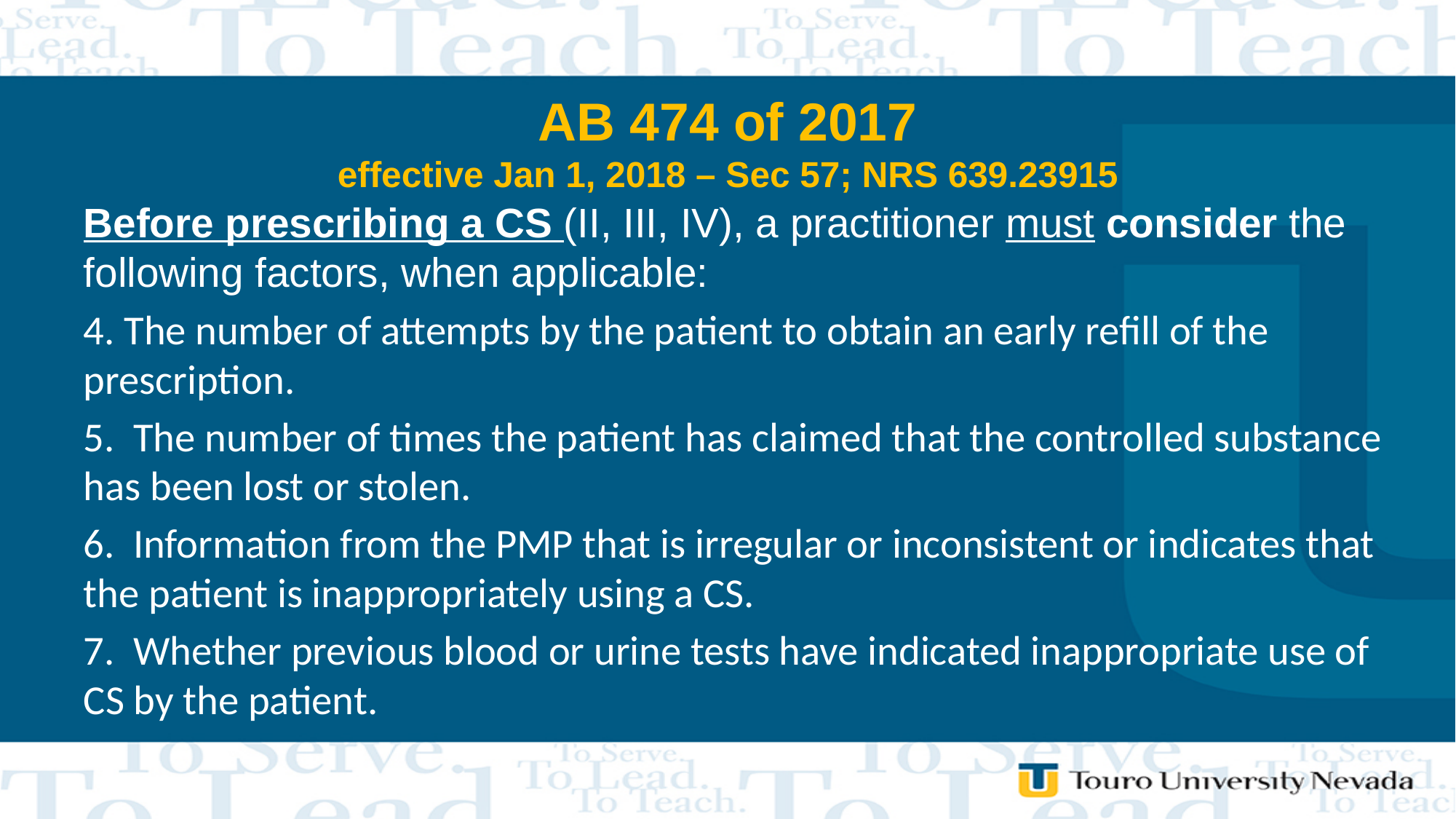

# AB 474 of 2017 effective Jan 1, 2018 – Sec 57; NRS 639.23915
Before prescribing a CS (II, III, IV), a practitioner must consider the following factors, when applicable:
4. The number of attempts by the patient to obtain an early refill of the prescription.
5.  The number of times the patient has claimed that the controlled substance has been lost or stolen.
6.  Information from the PMP that is irregular or inconsistent or indicates that the patient is inappropriately using a CS.
7.  Whether previous blood or urine tests have indicated inappropriate use of CS by the patient.